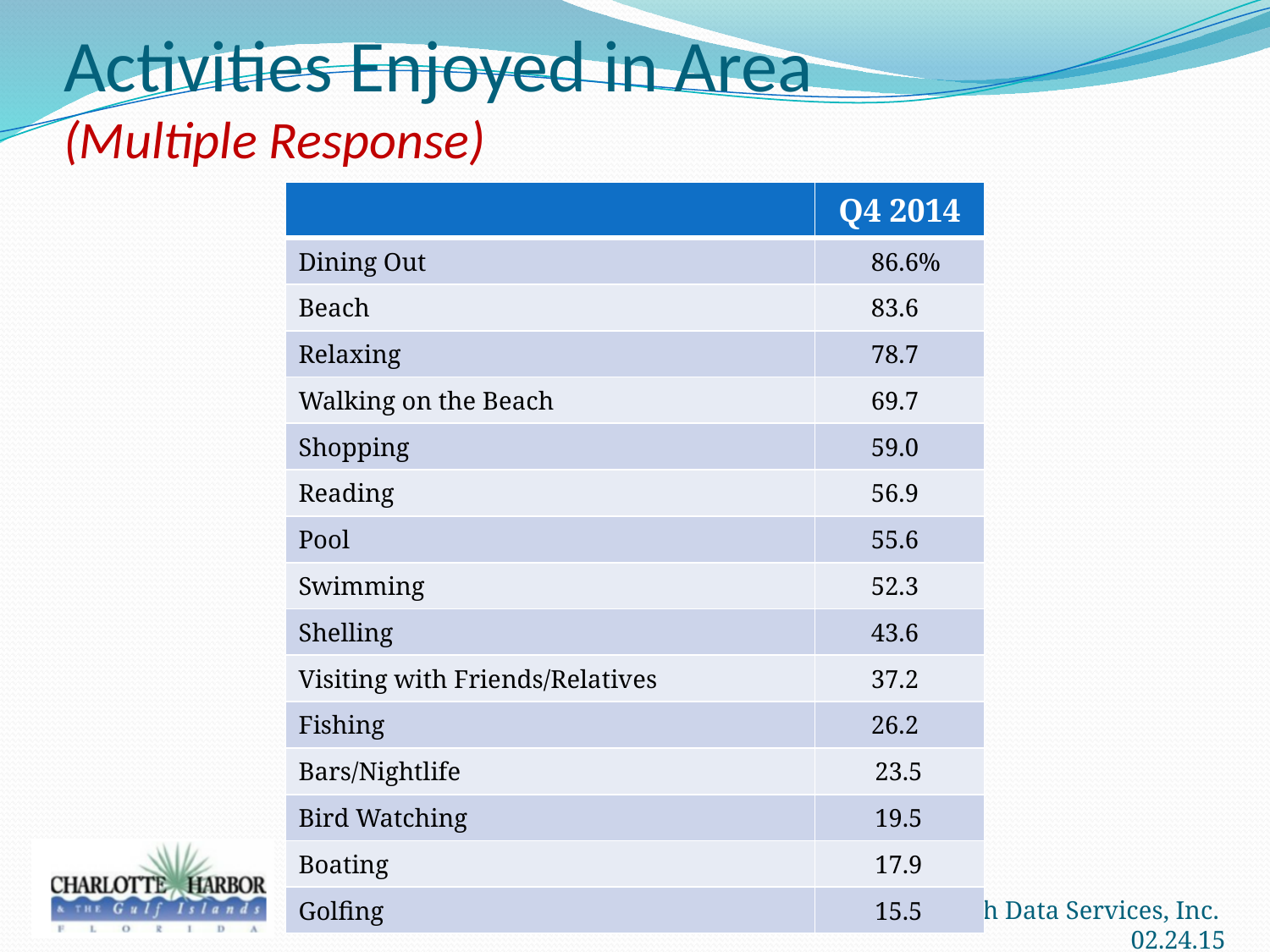

# Activities Enjoyed in Area (Multiple Response)
|  | Q4 2014 |
| --- | --- |
| Dining Out | 86.6% |
| Beach | 83.6 |
| Relaxing | 78.7 |
| Walking on the Beach | 69.7 |
| Shopping | 59.0 |
| Reading | 56.9 |
| Pool | 55.6 |
| Swimming | 52.3 |
| Shelling | 43.6 |
| Visiting with Friends/Relatives | 37.2 |
| Fishing | 26.2 |
| Bars/Nightlife | 23.5 |
| Bird Watching | 19.5 |
| Boating | 17.9 |
| Golfing | 15.5 |